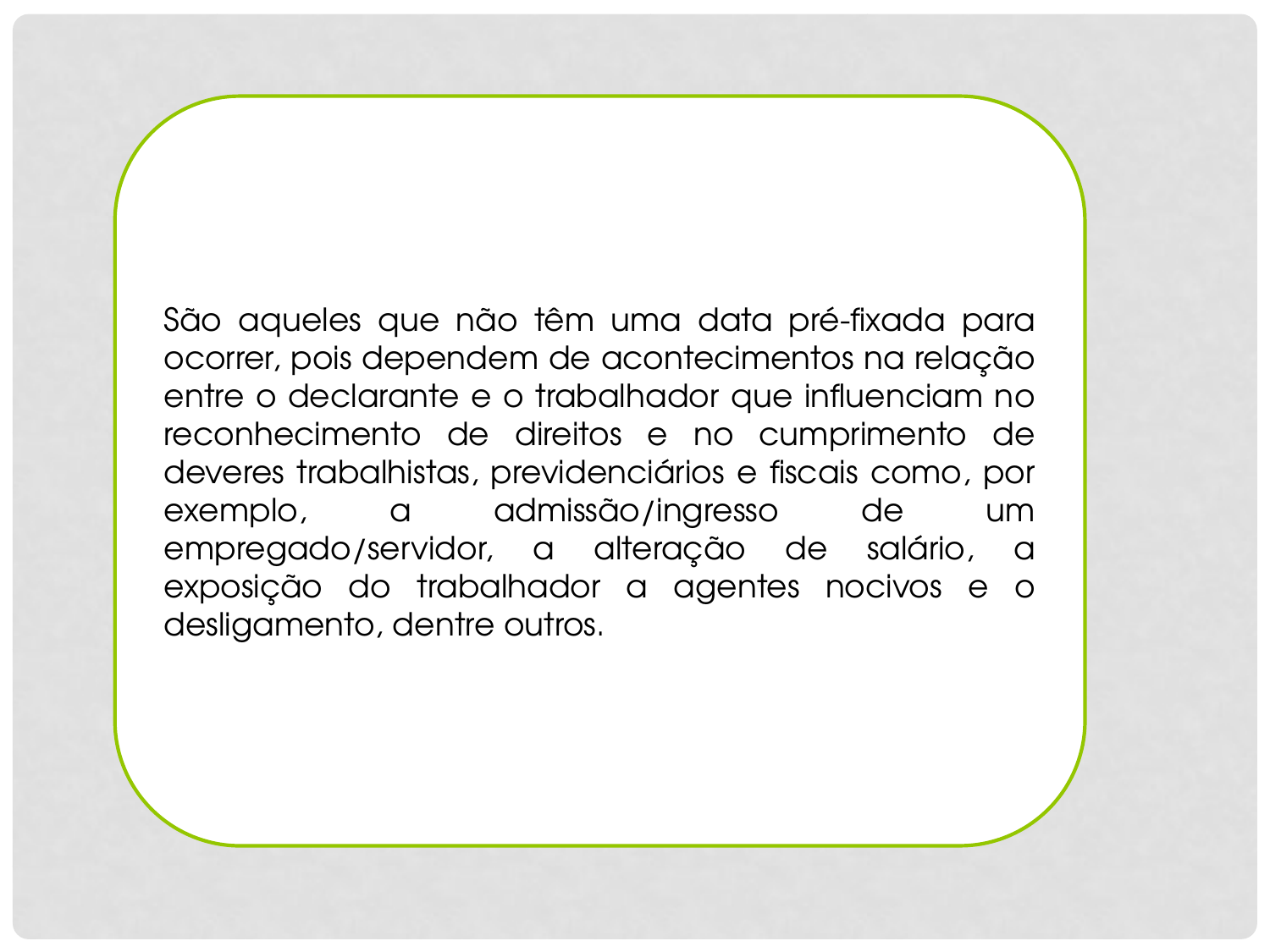

São aqueles que não têm uma data pré-fixada para ocorrer, pois dependem de acontecimentos na relação entre o declarante e o trabalhador que influenciam no reconhecimento de direitos e no cumprimento de deveres trabalhistas, previdenciários e fiscais como, por exemplo, a admissão/ingresso de um empregado/servidor, a alteração de salário, a exposição do trabalhador a agentes nocivos e o desligamento, dentre outros.